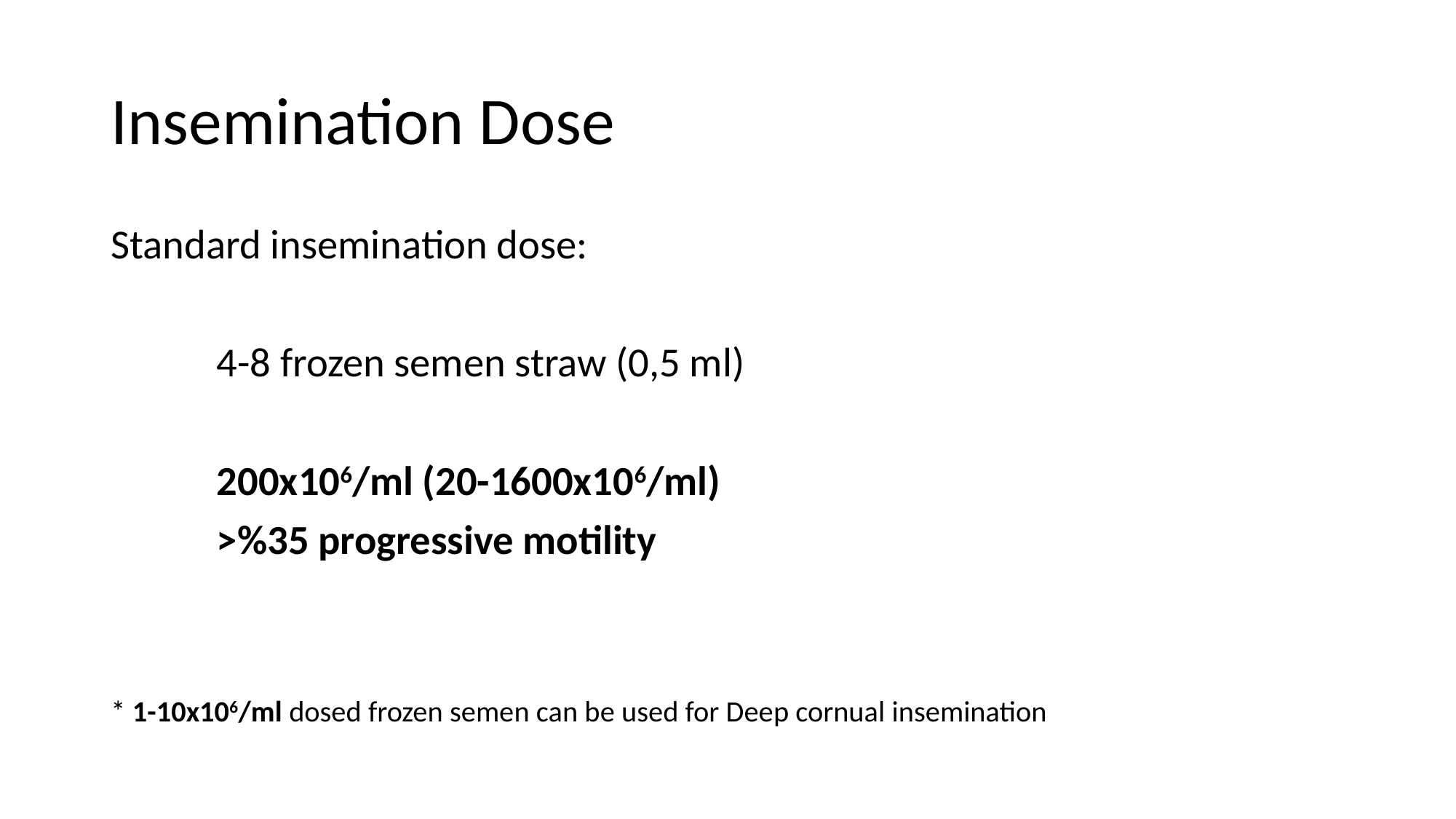

# Insemination Dose
Standard insemination dose:

	4-8 frozen semen straw (0,5 ml)

	200x106/ml (20-1600x106/ml)
	>%35 progressive motility

* 1-10x106/ml dosed frozen semen can be used for Deep cornual insemination